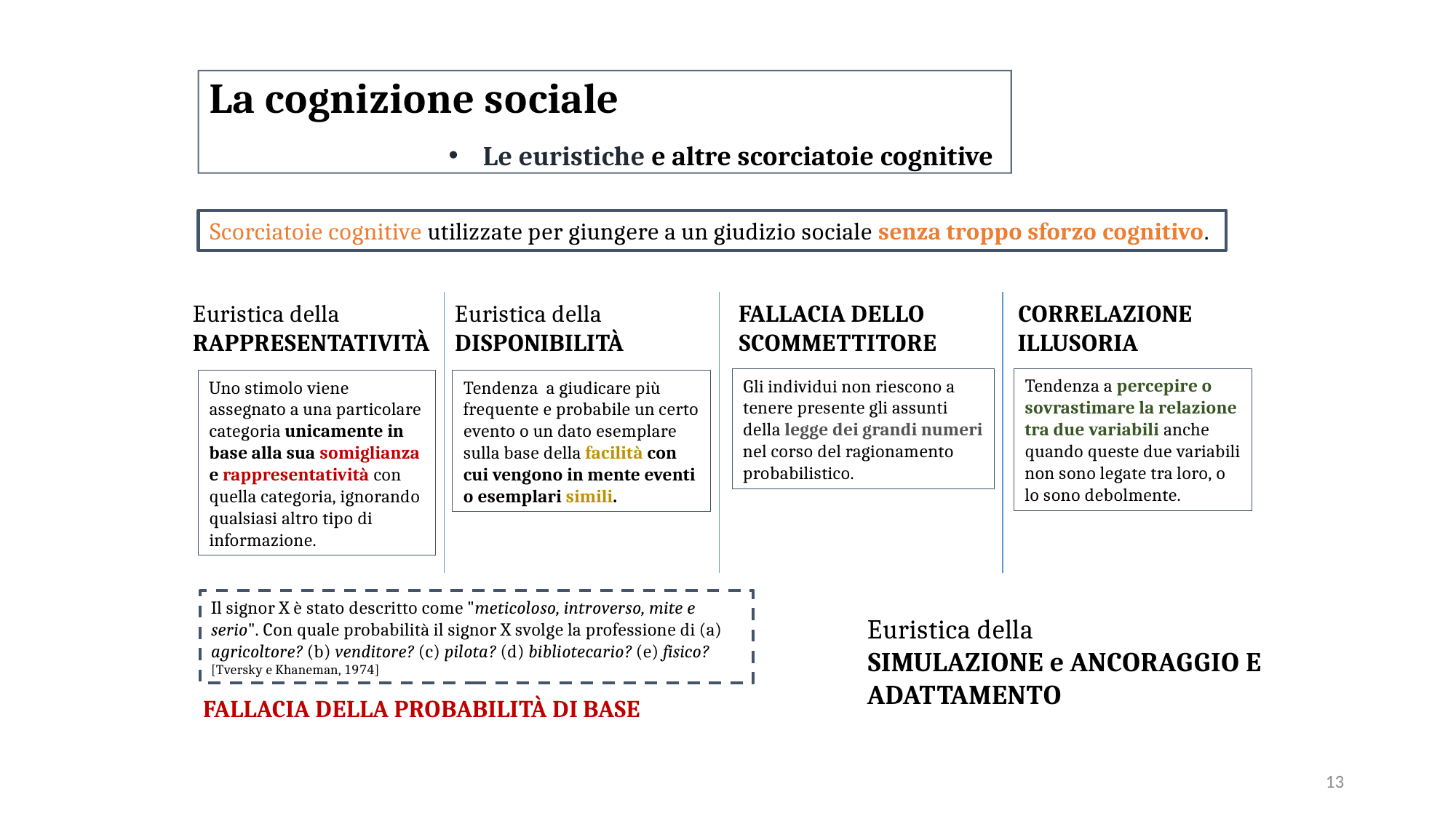

La cognizione sociale

Le euristiche e altre scorciatoie cognitive
Scorciatoie cognitive utilizzate per giungere a un giudizio sociale senza troppo sforzo cognitivo.
FALLACIA DELLO SCOMMETTITORE
CORRELAZIONE ILLUSORIA
Euristica della
RAPPRESENTATIVITÀ
Euristica della
DISPONIBILITÀ
Gli individui non riescono a tenere presente gli assunti della legge dei grandi numeri nel corso del ragionamento probabilistico.
Tendenza a percepire o sovrastimare la relazione tra due variabili anche quando queste due variabili non sono legate tra loro, o lo sono debolmente.
Uno stimolo viene assegnato a una particolare categoria unicamente in base alla sua somiglianza e rappresentatività con quella categoria, ignorando qualsiasi altro tipo di informazione.
Il signor X è stato descritto come "meticoloso, introverso, mite e serio". Con quale probabilità il signor X svolge la professione di (a) agricoltore? (b) venditore? (c) pilota? (d) bibliotecario? (e) fisico? [Tversky e Khaneman, 1974]
FALLACIA DELLA PROBABILITÀ DI BASE
Tendenza  a giudicare più frequente e probabile un certo evento o un dato esemplare sulla base della facilità con cui vengono in mente eventi o esemplari simili.
Euristica della
SIMULAZIONE e ANCORAGGIO E ADATTAMENTO
13